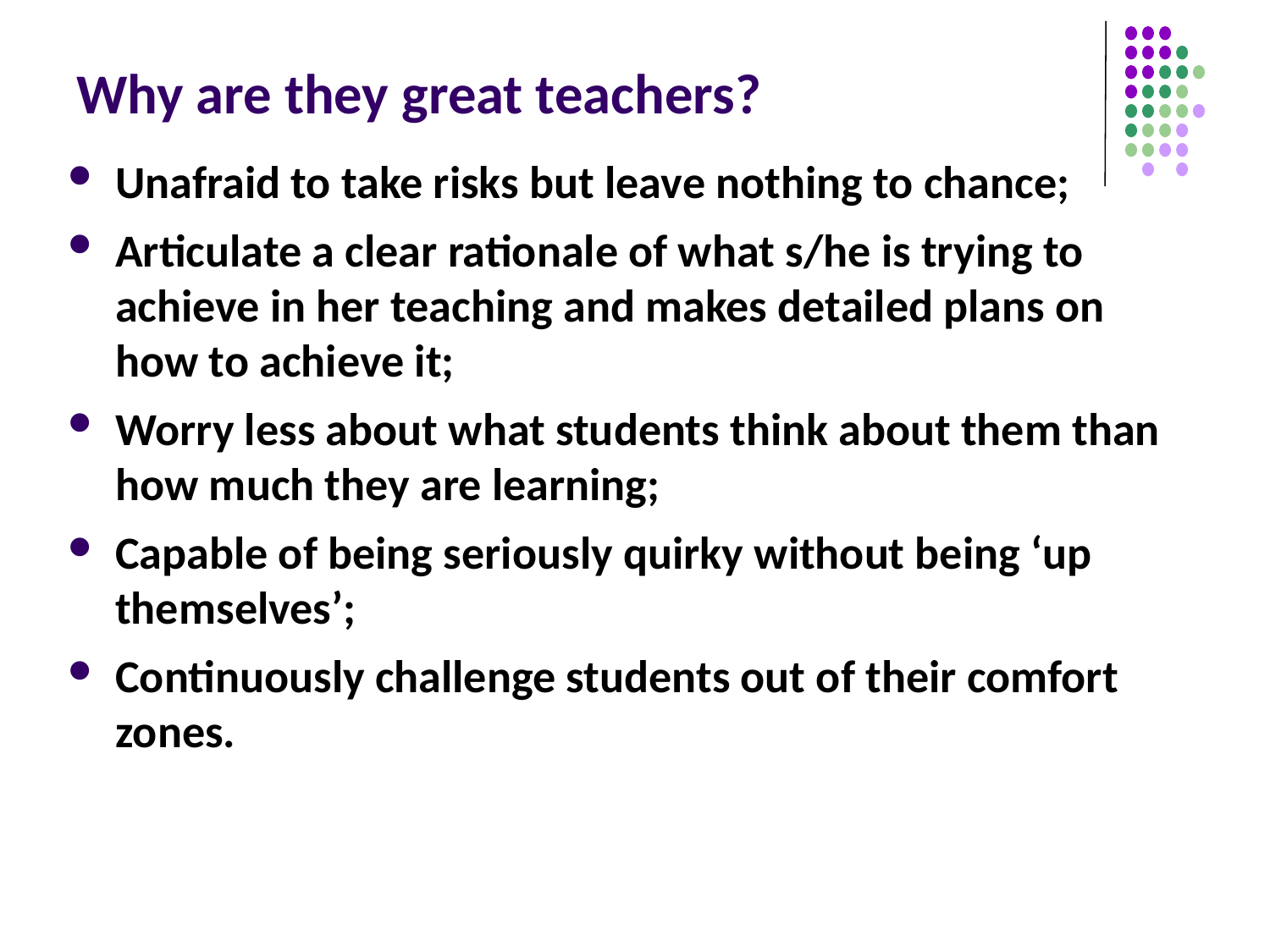

# Why are they great teachers?
Unafraid to take risks but leave nothing to chance;
Articulate a clear rationale of what s/he is trying to achieve in her teaching and makes detailed plans on how to achieve it;
Worry less about what students think about them than how much they are learning;
Capable of being seriously quirky without being ‘up themselves’;
Continuously challenge students out of their comfort zones.